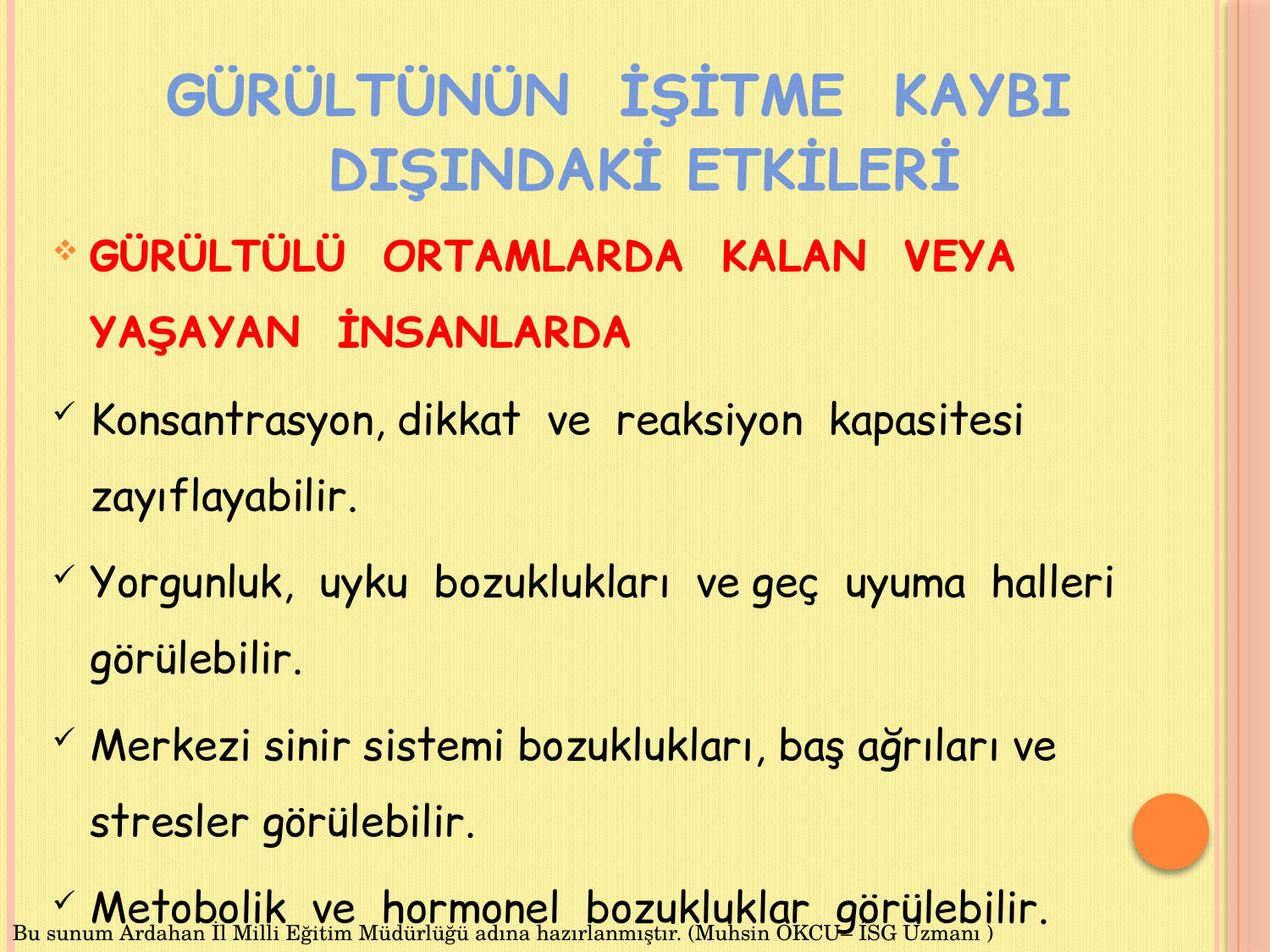

GÜRÜLTÜNÜN  İŞİTME  KAYBI
  DIŞINDAKİ ETKİLERİ

GÜRÜLTÜLÜ  ORTAMLARDA  KALAN  VEYA  YAŞAYAN  İNSANLARDA
Konsantrasyon, dikkat  ve  reaksiyon  kapasitesi  zayıflayabilir.
Yorgunluk,  uyku  bozuklukları  ve geç  uyuma  halleri  görülebilir.
Merkezi sinir sistemi bozuklukları, baş ağrıları ve stresler görülebilir.
Metobolik  ve  hormonel  bozukluklar  görülebilir.

Bu sunum Ardahan İl Milli Eğitim Müdürlüğü adına hazırlanmıştır. (Muhsin OKCU– İSG Uzmanı )